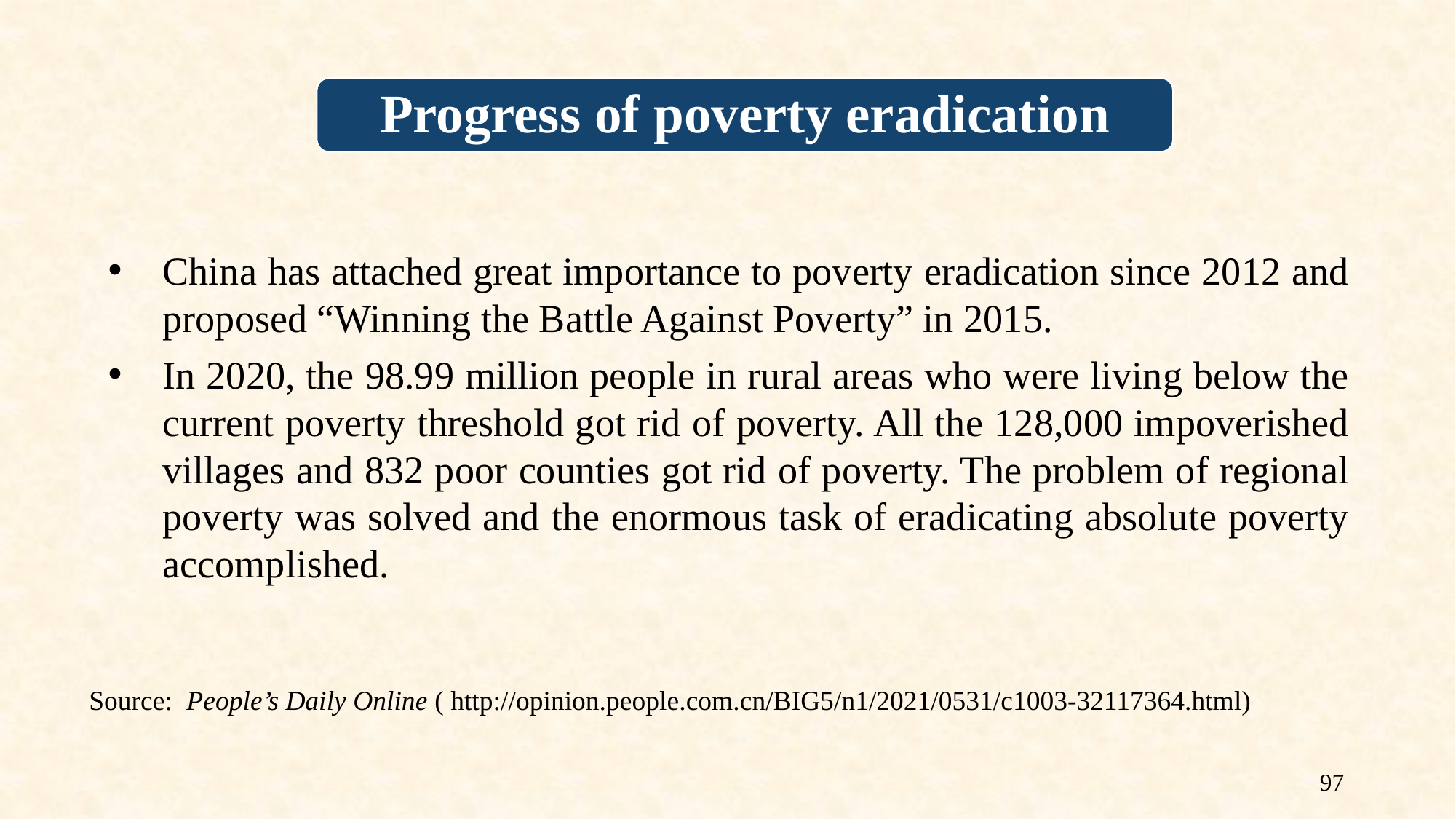

Progress of poverty eradication
China has attached great importance to poverty eradication since 2012 and proposed “Winning the Battle Against Poverty” in 2015.
In 2020, the 98.99 million people in rural areas who were living below the current poverty threshold got rid of poverty. All the 128,000 impoverished villages and 832 poor counties got rid of poverty. The problem of regional poverty was solved and the enormous task of eradicating absolute poverty accomplished.
Source:  People’s Daily Online ( http://opinion.people.com.cn/BIG5/n1/2021/0531/c1003-32117364.html)
97